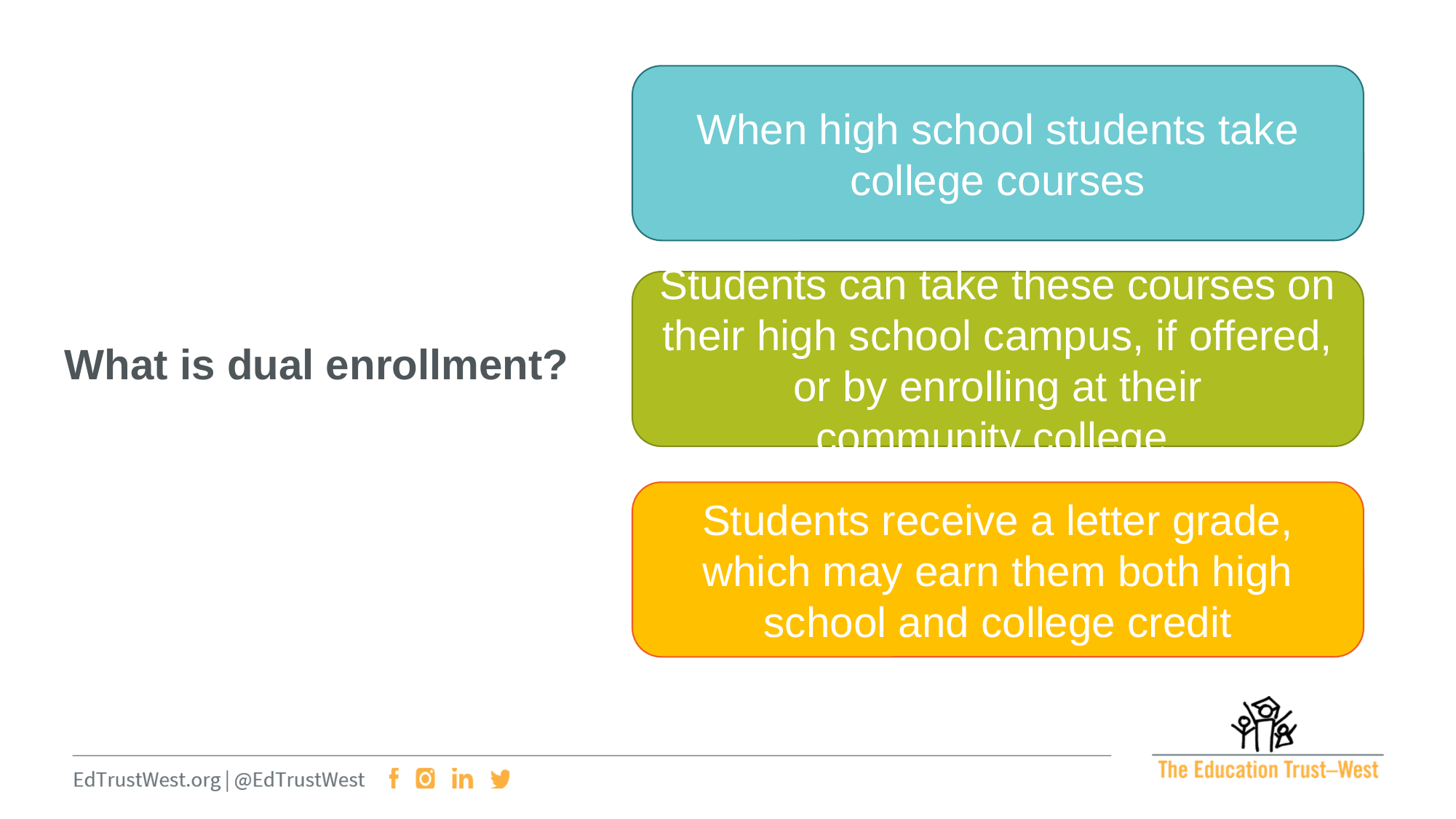

When high school students take college courses
Students can take these courses on their high school campus, if offered, or by enrolling at their community college
What is dual enrollment?
Students receive a letter grade, which may earn them both high school and college credit